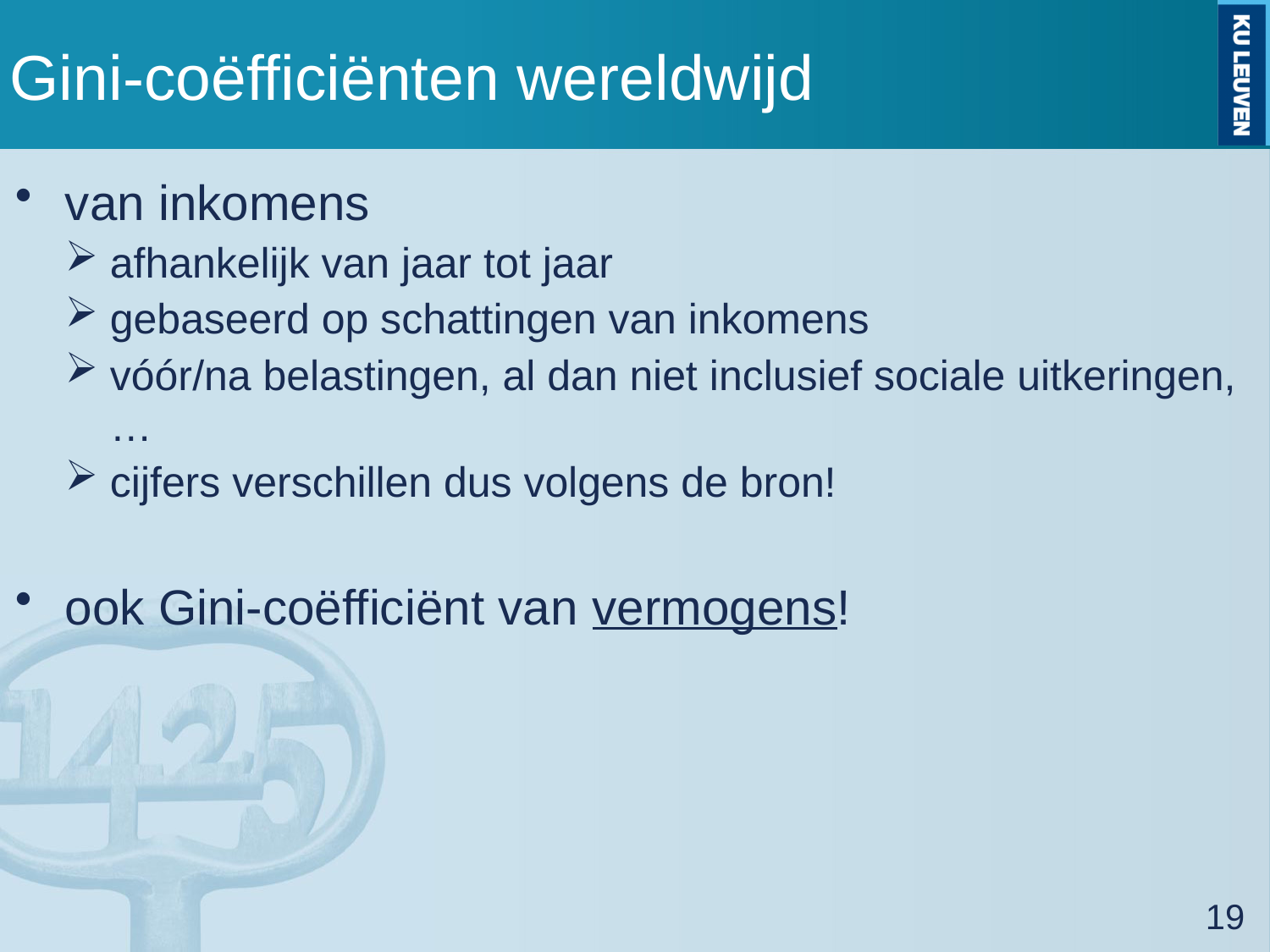

# Gini-coëfficiënten wereldwijd
van inkomens
afhankelijk van jaar tot jaar
gebaseerd op schattingen van inkomens
vóór/na belastingen, al dan niet inclusief sociale uitkeringen, …
cijfers verschillen dus volgens de bron!

ook Gini-coëfficiënt van vermogens!

19